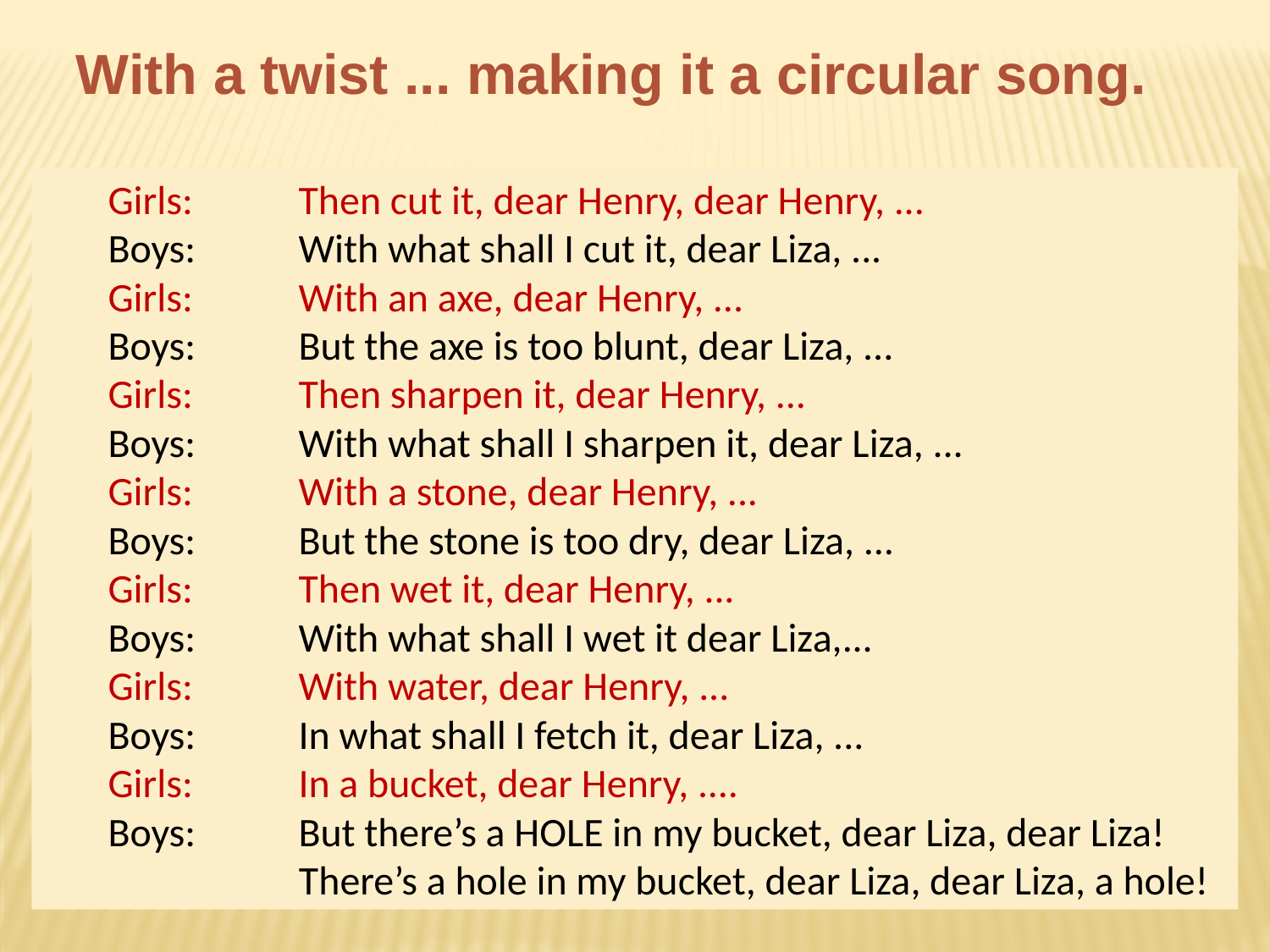

With a twist ... making it a circular song.
Girls:	Then cut it, dear Henry, dear Henry, ...
Boys:	With what shall I cut it, dear Liza, ...
Girls: 	With an axe, dear Henry, ...
Boys:	But the axe is too blunt, dear Liza, ...
Girls:	Then sharpen it, dear Henry, ...
Boys:	With what shall I sharpen it, dear Liza, ...
Girls:	With a stone, dear Henry, ...
Boys: 	But the stone is too dry, dear Liza, ...
Girls:	Then wet it, dear Henry, ...
Boys:	With what shall I wet it dear Liza,...
Girls:	With water, dear Henry, ...
Boys:	In what shall I fetch it, dear Liza, ...
Girls: 	In a bucket, dear Henry, ....
Boys: 	But there’s a HOLE in my bucket, dear Liza, dear Liza!
	              There’s a hole in my bucket, dear Liza, dear Liza, a hole!